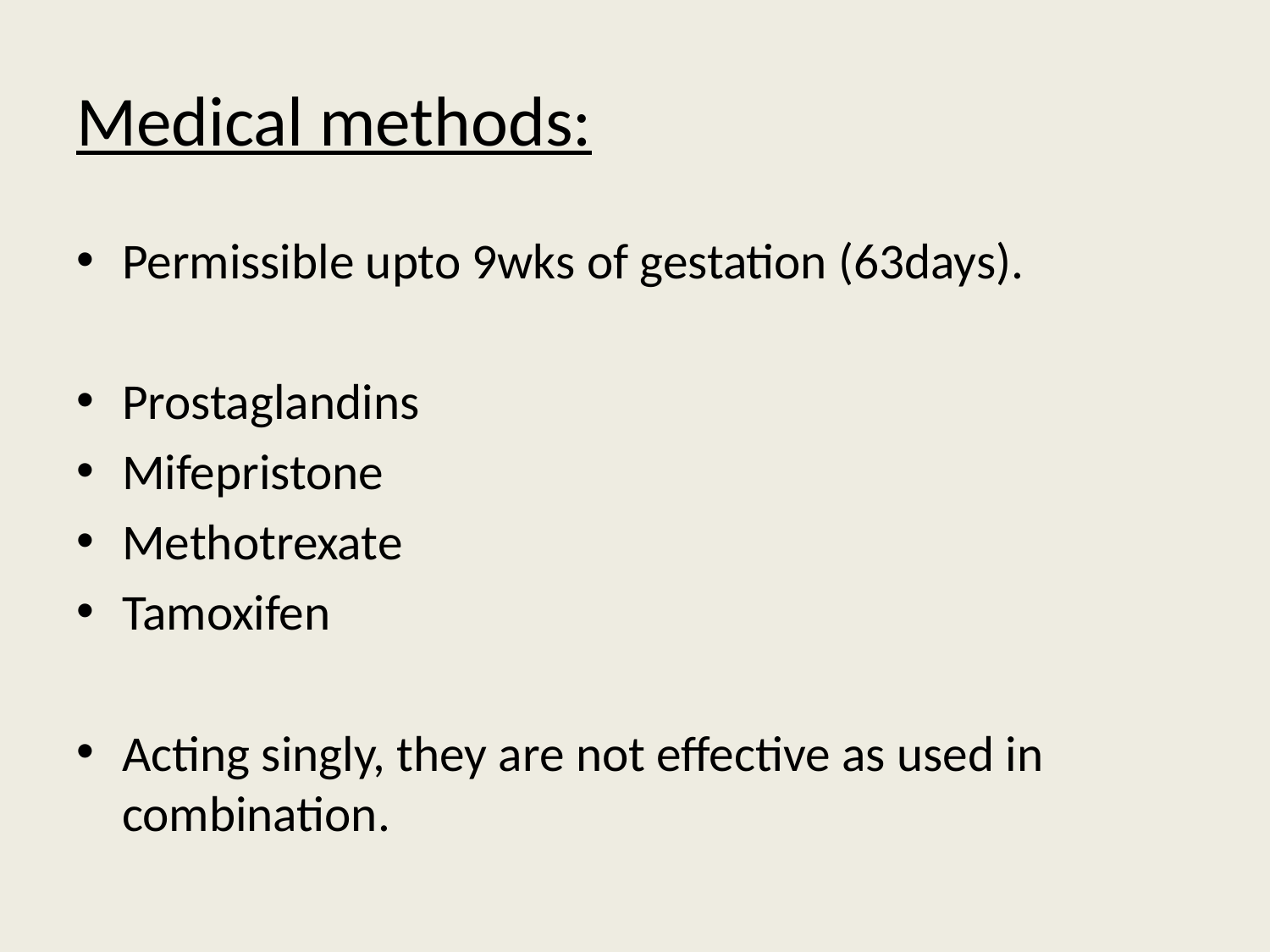

# Medical methods:
Permissible upto 9wks of gestation (63days).

Prostaglandins
Mifepristone
Methotrexate
Tamoxifen

Acting singly, they are not effective as used in combination.